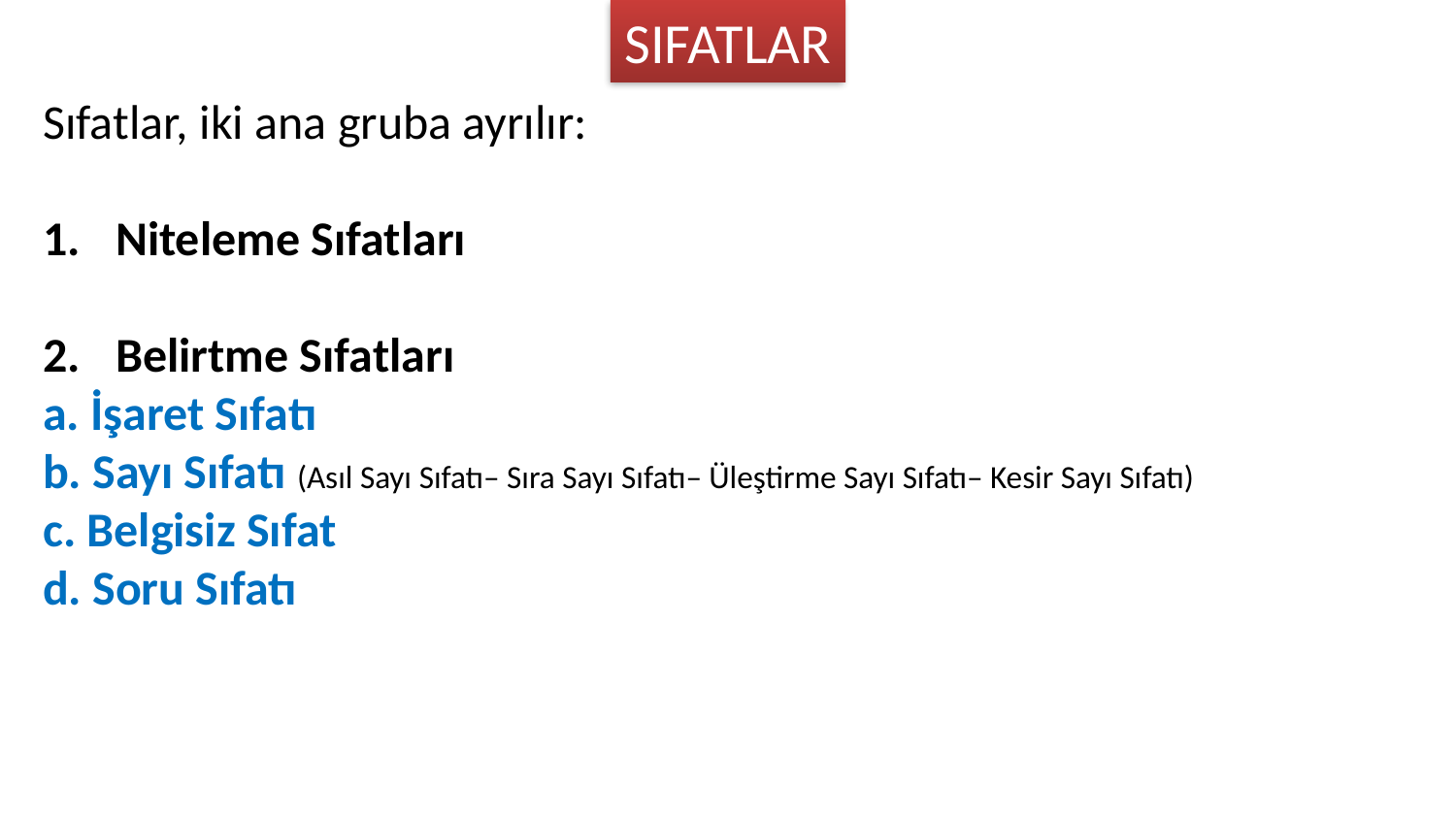

SIFATLAR
Sıfatlar, iki ana gruba ayrılır:

Niteleme Sıfatları

Belirtme Sıfatları
a. İşaret Sıfatı
b. Sayı Sıfatı (Asıl Sayı Sıfatı– Sıra Sayı Sıfatı– Üleştirme Sayı Sıfatı– Kesir Sayı Sıfatı)
c. Belgisiz Sıfat
d. Soru Sıfatı